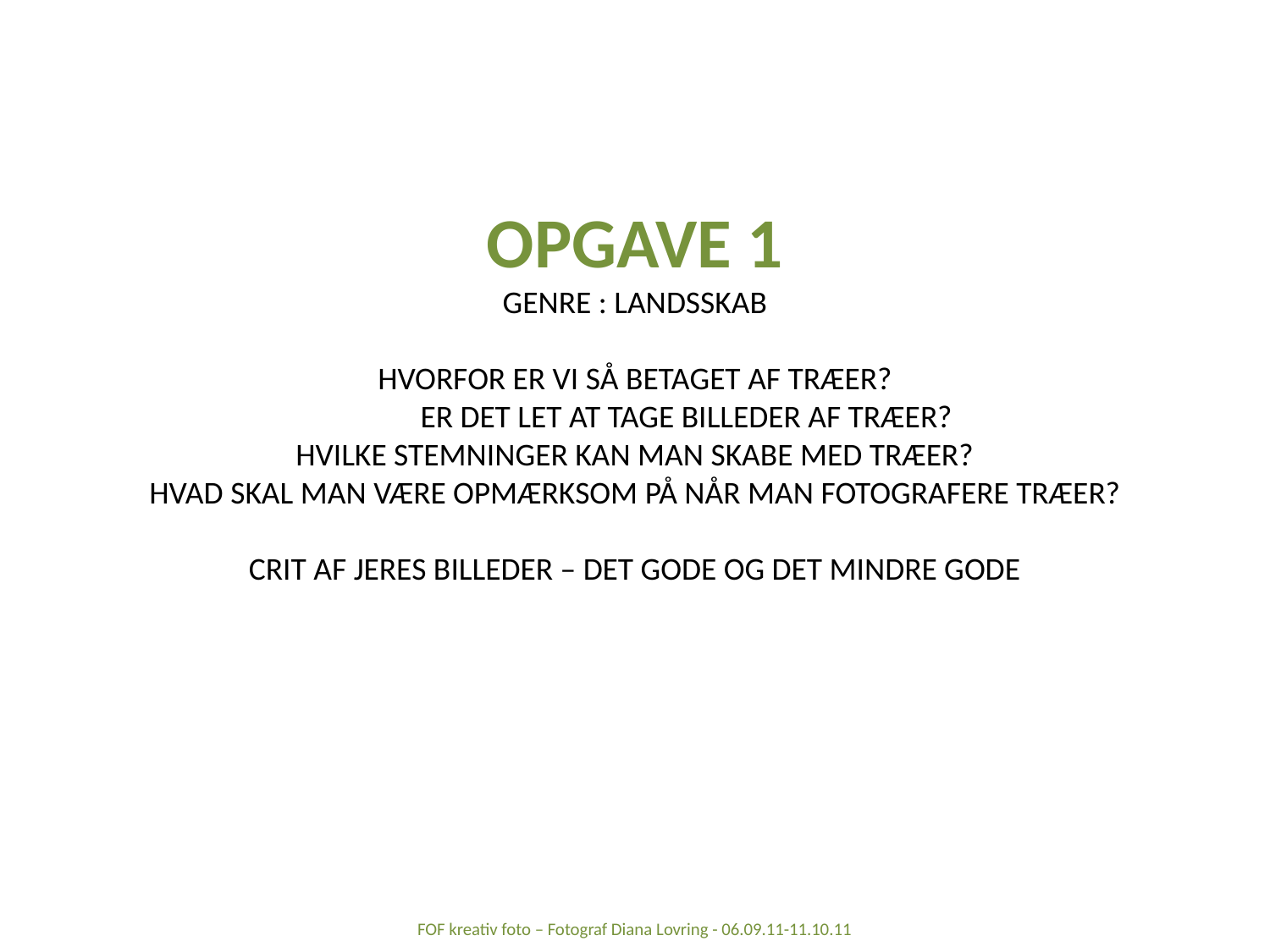

OPGAVE 1
GENRE : LANDSSKAB

HVORFOR ER VI SÅ BETAGET AF TRÆER?
ER DET LET AT TAGE BILLEDER AF TRÆER?
HVILKE STEMNINGER KAN MAN SKABE MED TRÆER?
HVAD SKAL MAN VÆRE OPMÆRKSOM PÅ NÅR MAN FOTOGRAFERE TRÆER?

CRIT AF JERES BILLEDER – DET GODE OG DET MINDRE GODE

FOF kreativ foto – Fotograf Diana Lovring - 06.09.11-11.10.11